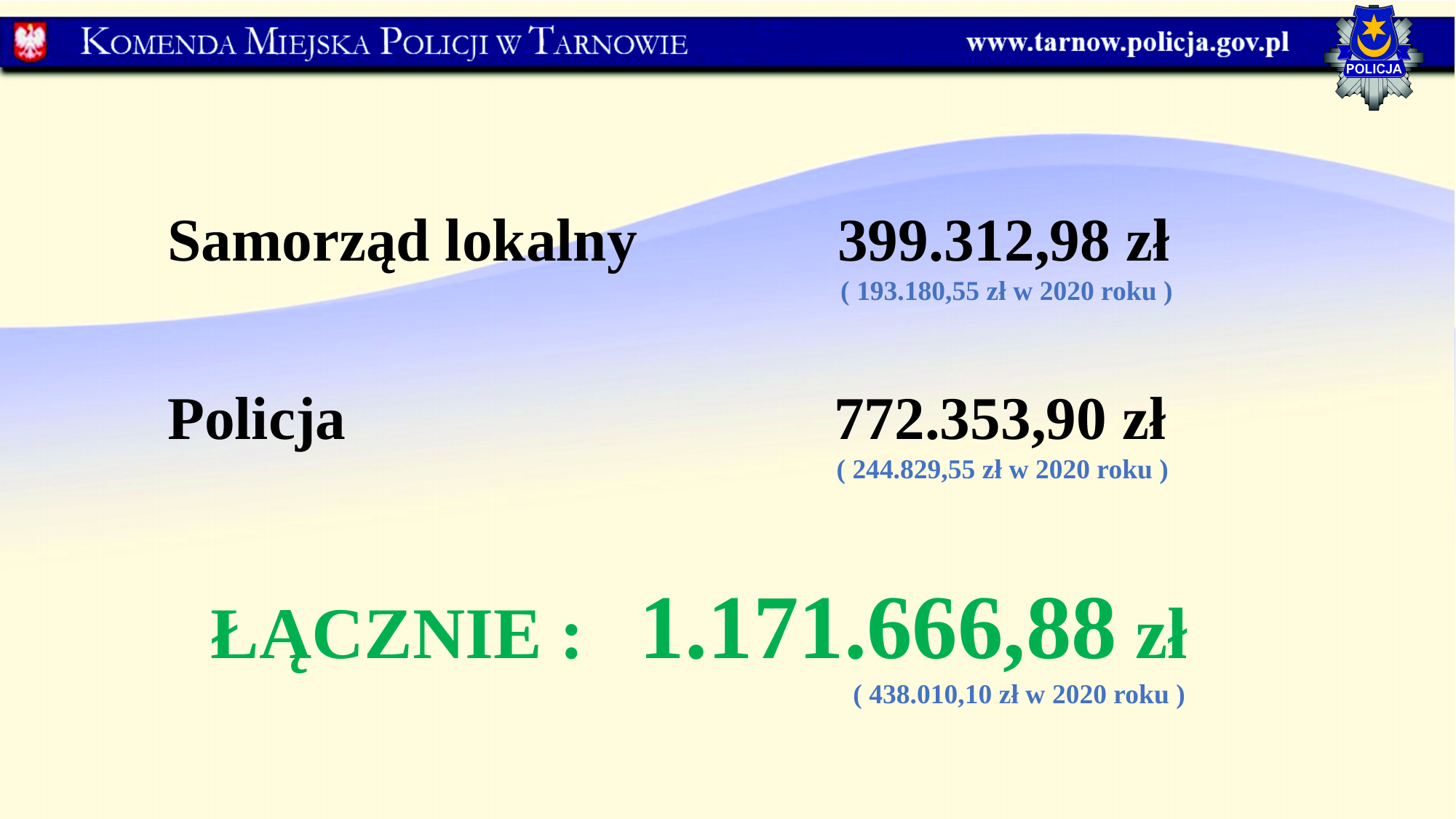

Samorząd lokalny		 399.312,98 zł
						   ( 193.180,55 zł w 2020 roku )

Policja				        772.353,90 zł
						  ( 244.829,55 zł w 2020 roku )
ŁĄCZNIE :   1.171.666,88 zł
		                                                             ( 438.010,10 zł w 2020 roku )